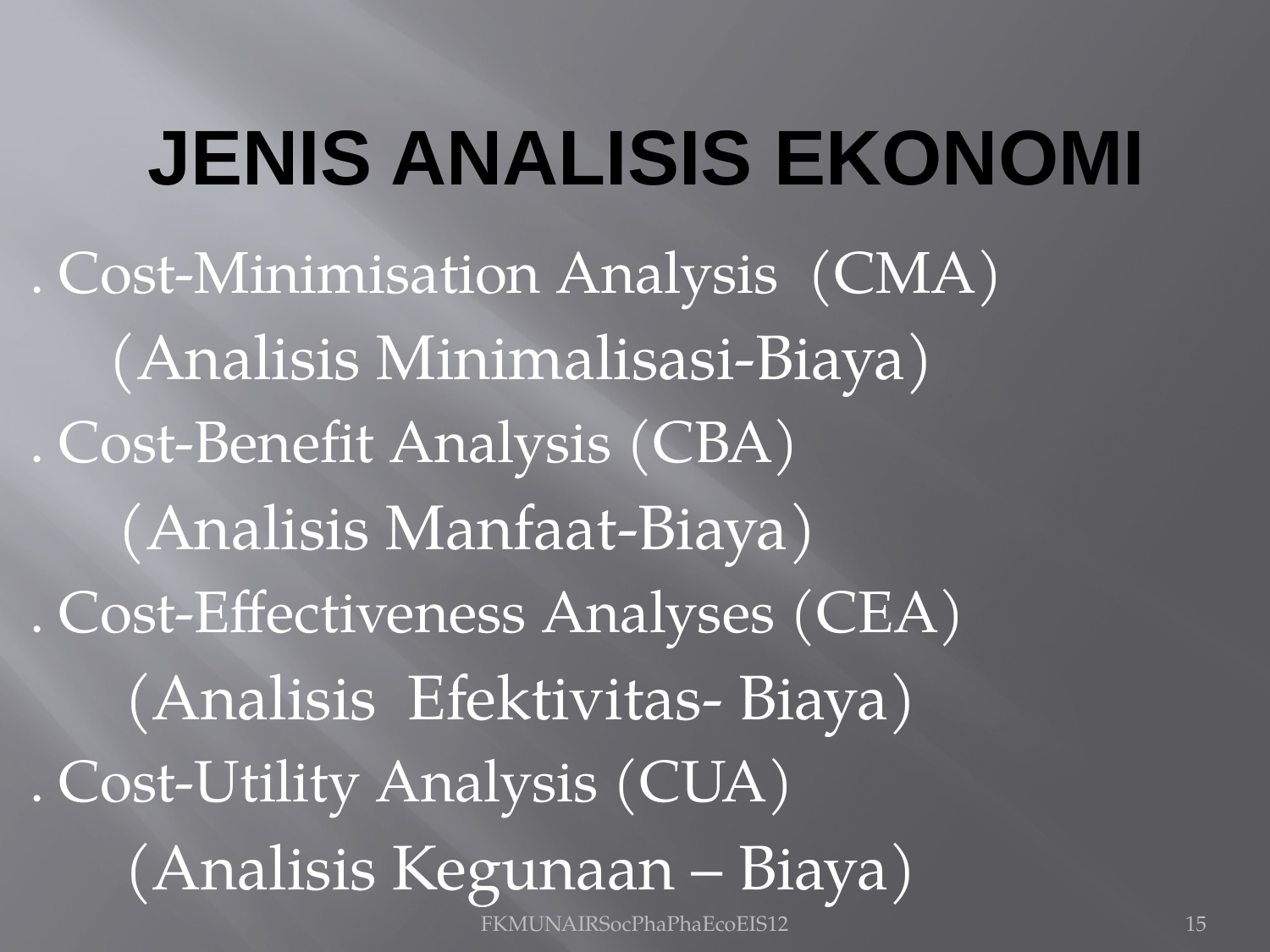

# JENIS ANALISIS EKONOMI
. Cost-Minimisation Analysis  (CMA)
     (Analisis Minimalisasi-Biaya)
. Cost-Benefit Analysis (CBA)
      (Analisis Manfaat-Biaya)
. Cost-Effectiveness Analyses (CEA)
      (Analisis  Efektivitas- Biaya)
. Cost-Utility Analysis (CUA)
      (Analisis Kegunaan – Biaya)
FKMUNAIRSocPhaPhaEcoEIS12
15